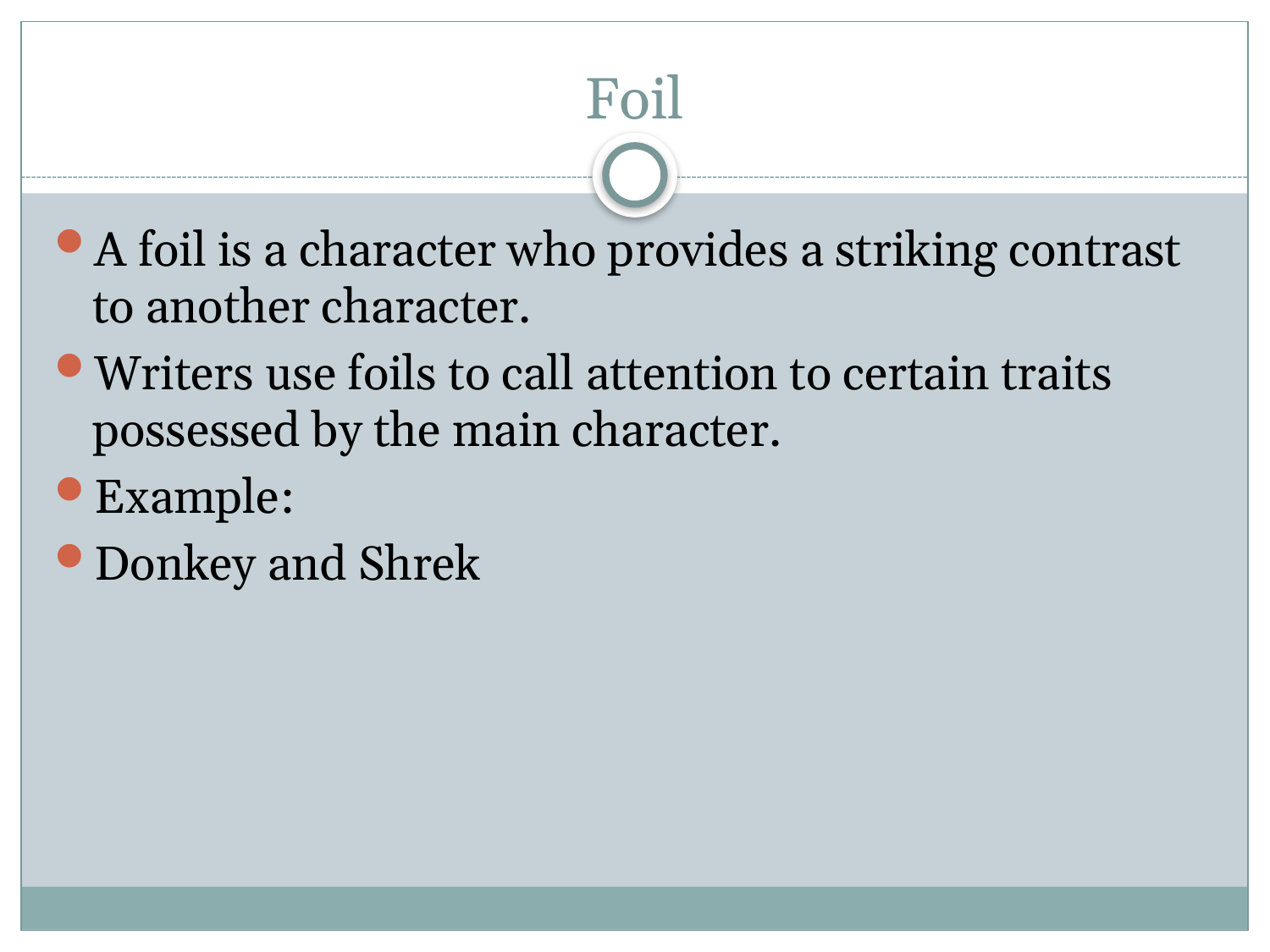

# Foil
A foil is a character who provides a striking contrast to another character.
Writers use foils to call attention to certain traits possessed by the main character.
Example:
Donkey and Shrek